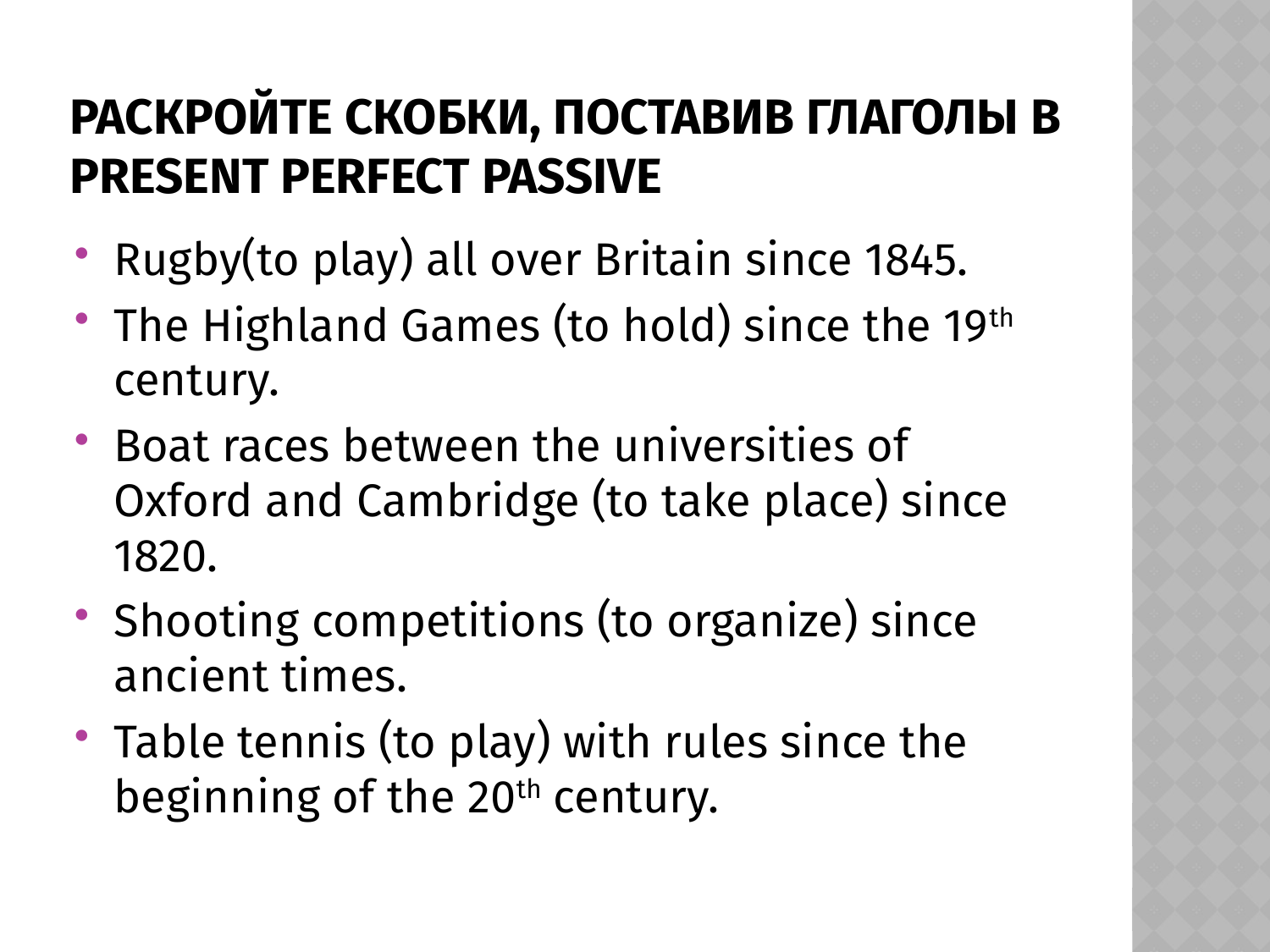

# Раскройте скобки, поставив глаголы в Present Perfect Passive
Rugby(to play) all over Britain since 1845.
The Highland Games (to hold) since the 19th century.
Boat races between the universities of Oxford and Cambridge (to take place) since 1820.
Shooting competitions (to organize) since ancient times.
Table tennis (to play) with rules since the beginning of the 20th century.